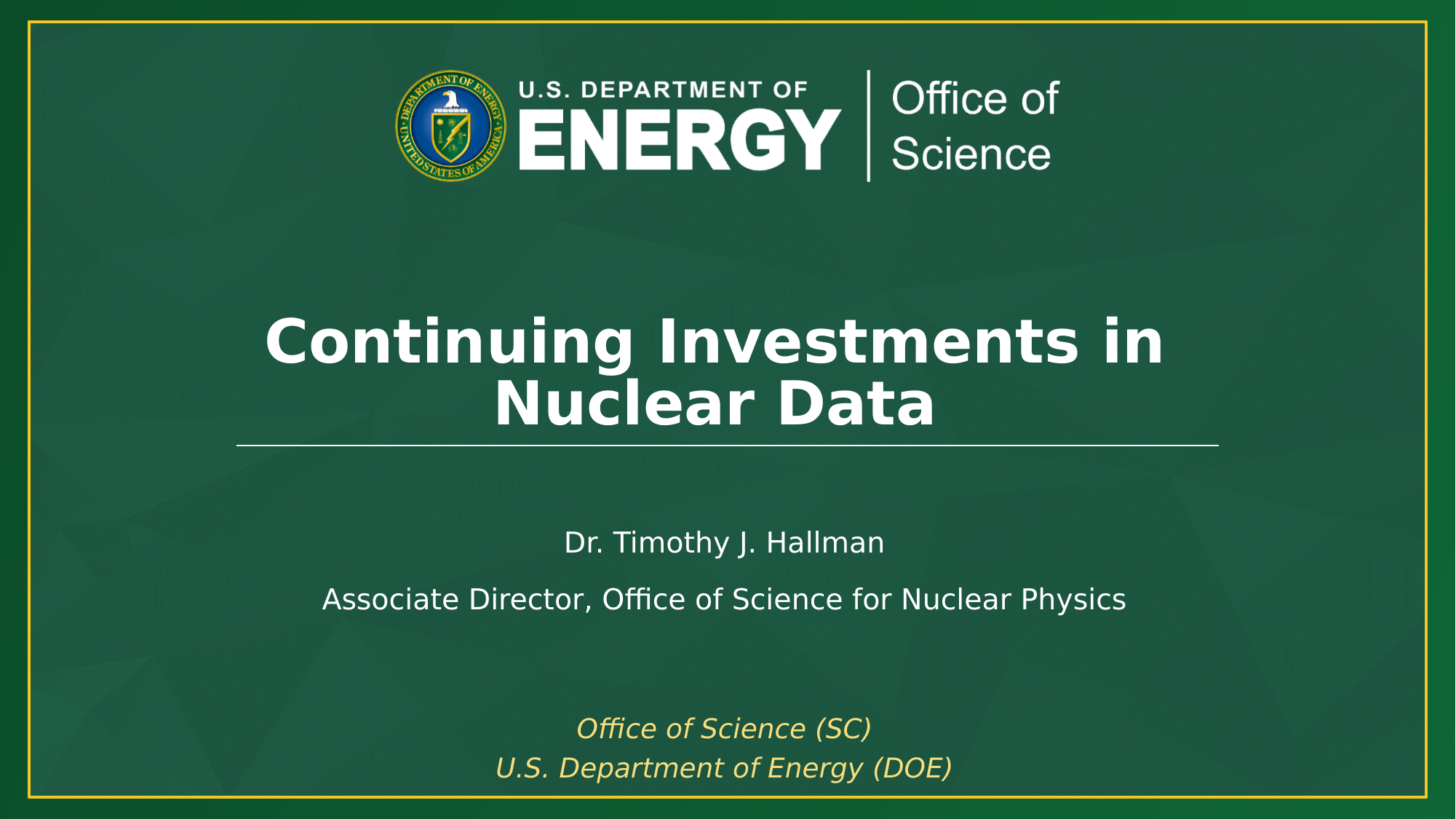

# Continuing Investments in Nuclear Data

Dr. Timothy J. Hallman
Associate Director, Office of Science for Nuclear Physics
Office of Science (SC)
U.S. Department of Energy (DOE)